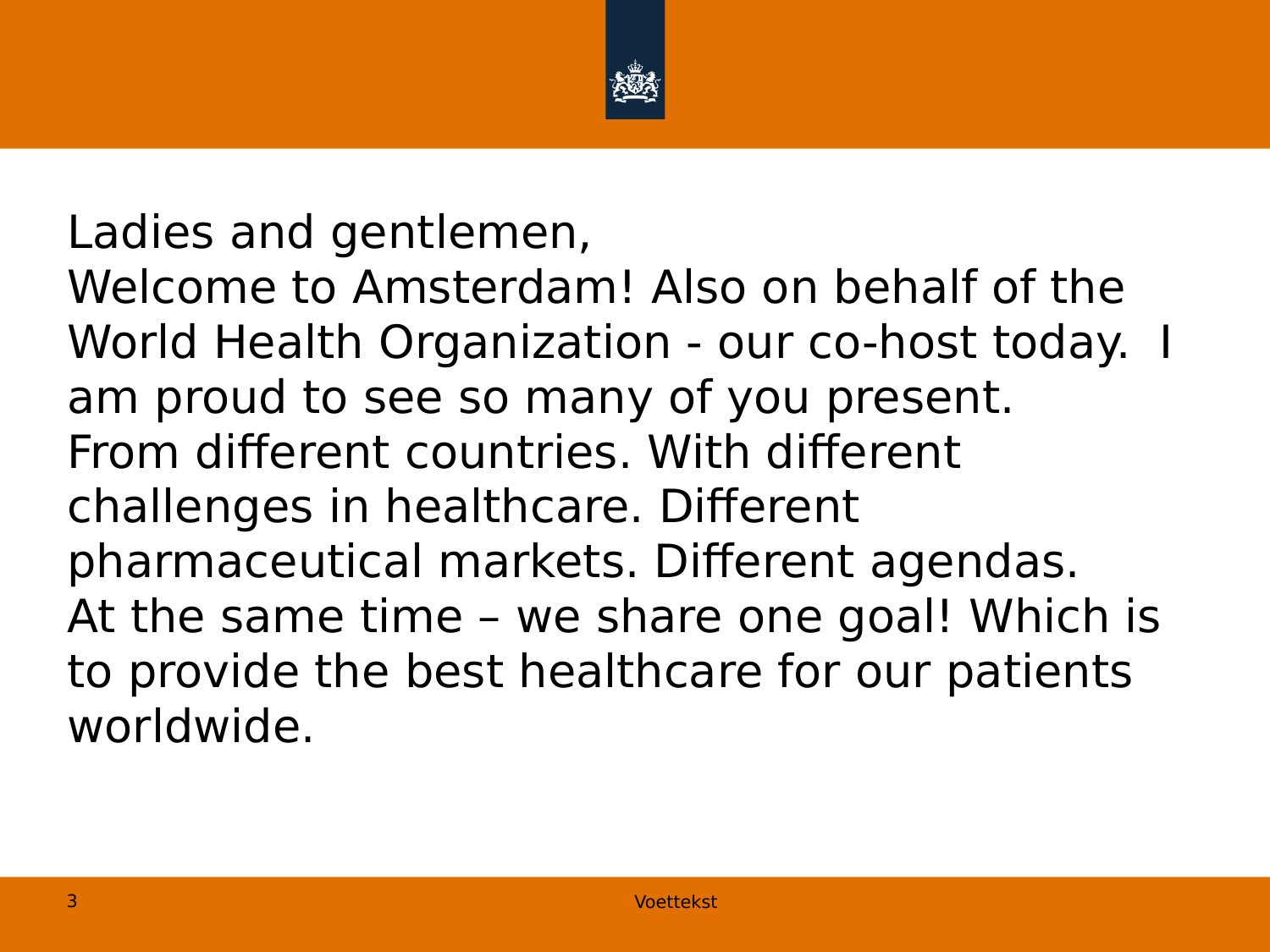

Ladies and gentlemen,
Welcome to Amsterdam! Also on behalf of the World Health Organization - our co-host today.  I am proud to see so many of you present.
From different countries. With different challenges in healthcare. Different pharmaceutical markets. Different agendas.
At the same time – we share one goal! Which is to provide the best healthcare for our patients worldwide.
3
Voettekst